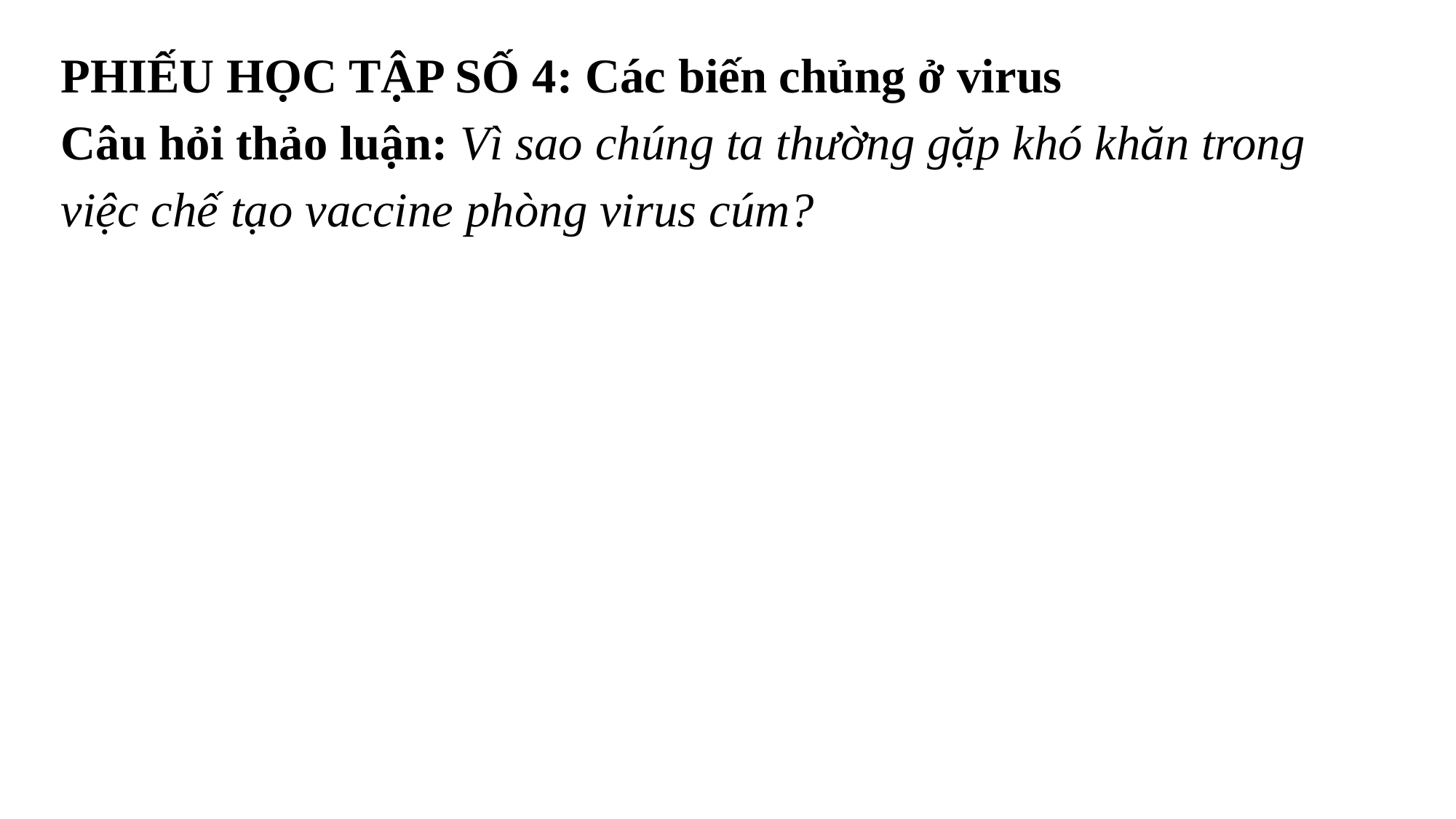

PHIẾU HỌC TẬP SỐ 4: Các biến chủng ở virus
Câu hỏi thảo luận: Vì sao chúng ta thường gặp khó khăn trong việc chế tạo vaccine phòng virus cúm?